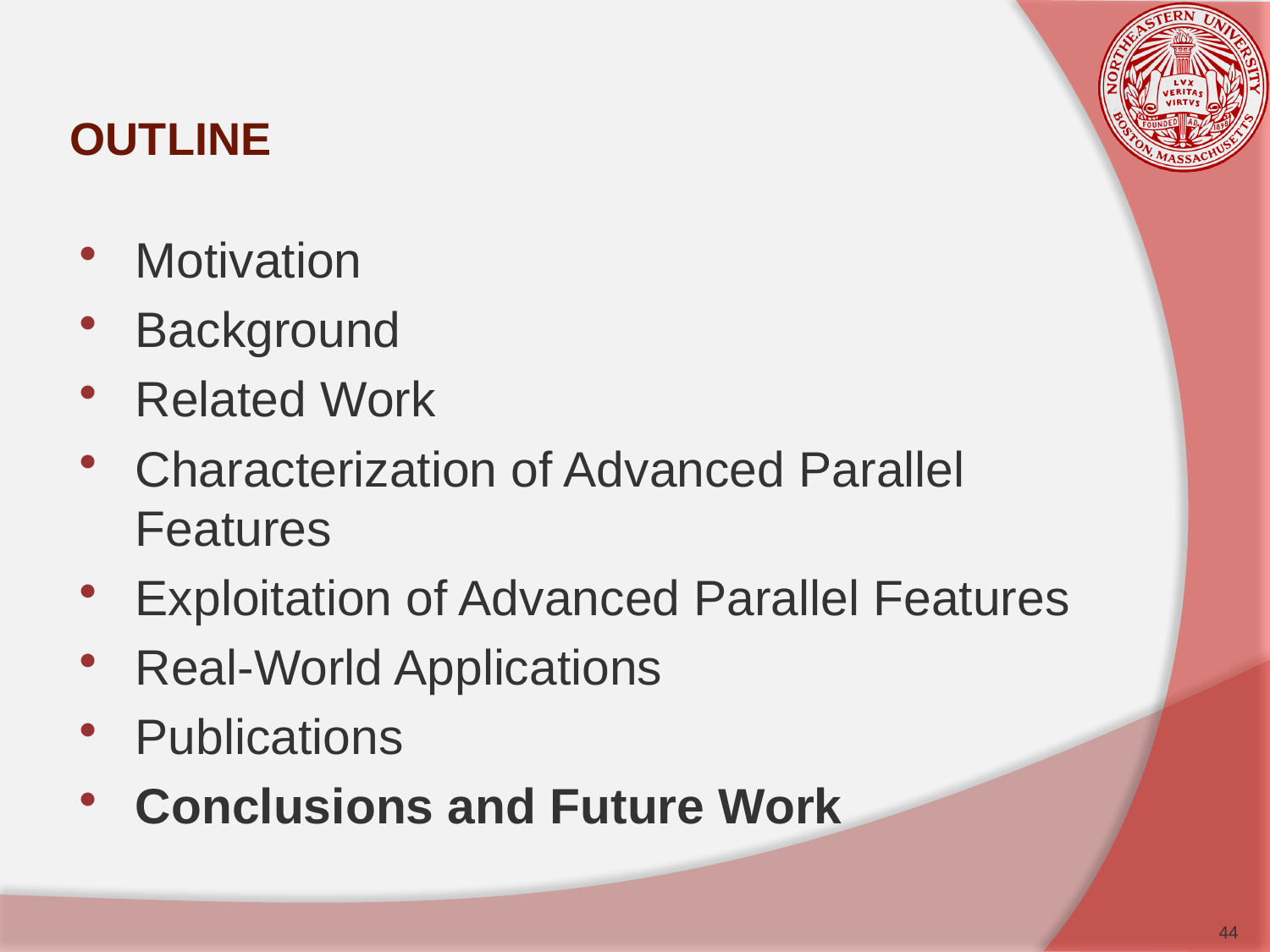

# OUTLINE
Motivation
Background
Related Work
Characterization of Advanced Parallel Features
Exploitation of Advanced Parallel Features
Real-World Applications
Publications
Conclusions and Future Work
44